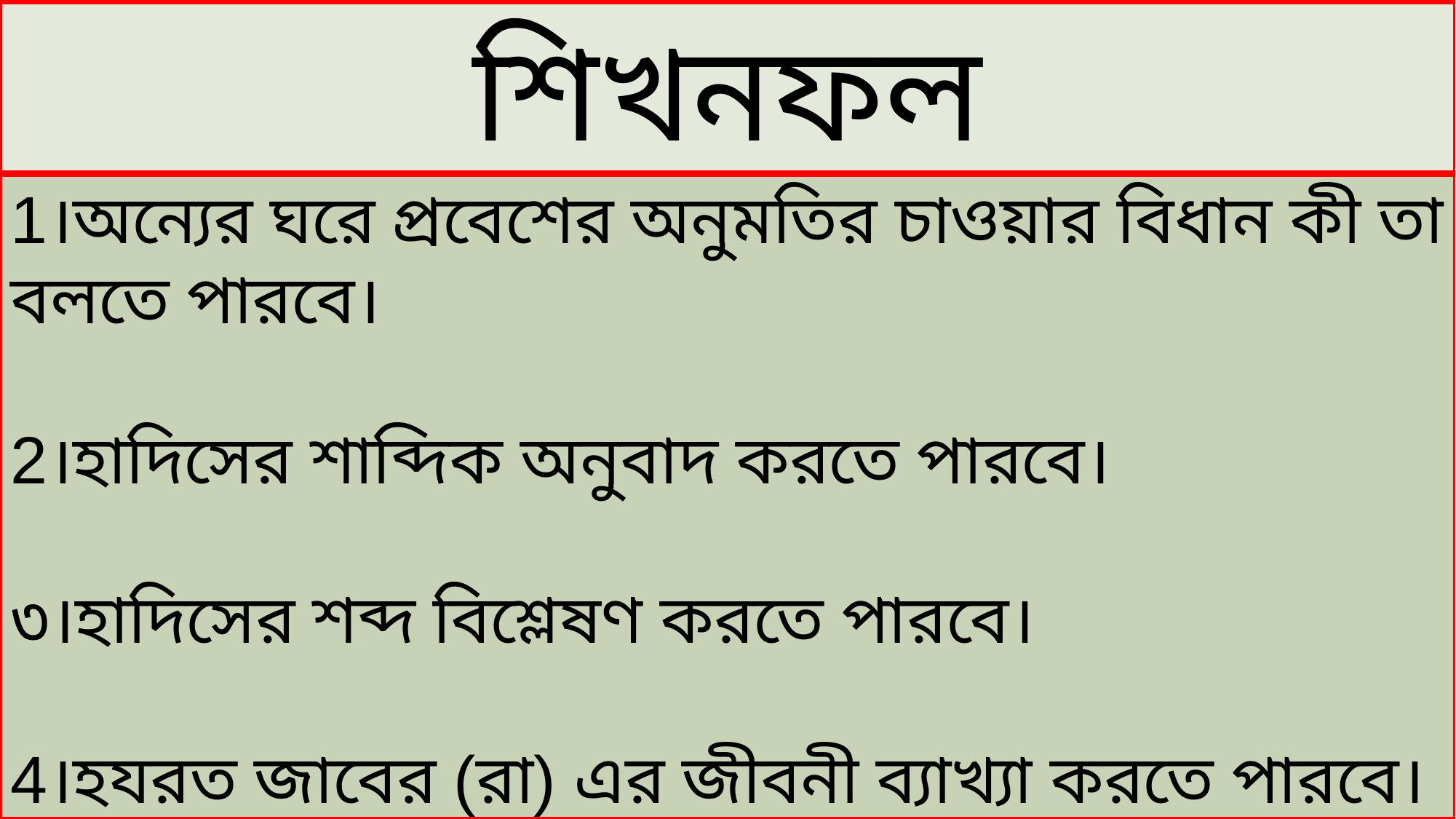

শিখনফল
1।অন্যের ঘরে প্রবেশের অনুমতির চাওয়ার বিধান কী তা বলতে পারবে।

2।হাদিসের শাব্দিক অনুবাদ করতে পারবে।

৩।হাদিসের শব্দ বিশ্লেষণ করতে পারবে।

4।হযরত জাবের (রা) এর জীবনী ব্যাখ্যা করতে পারবে।